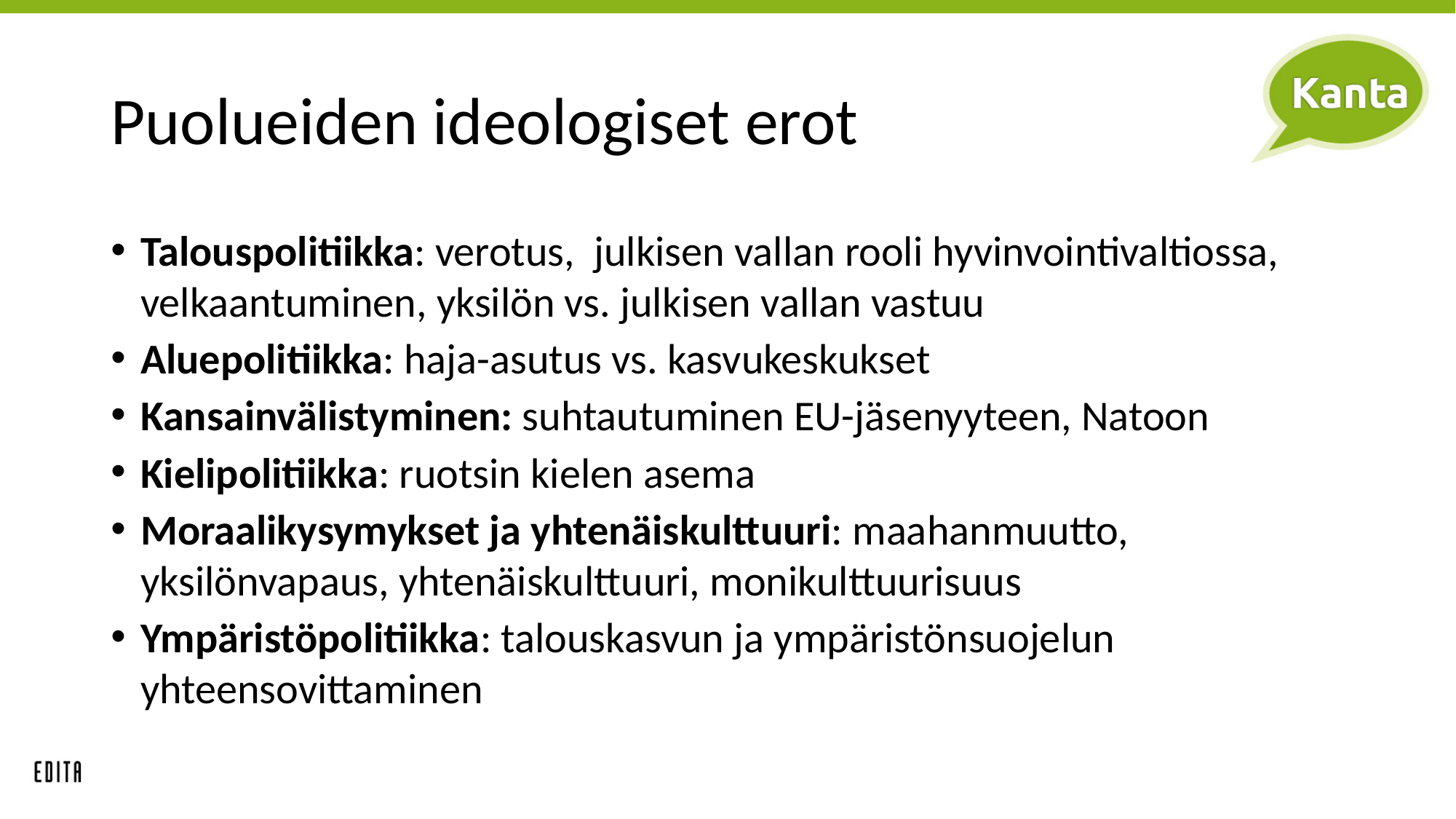

# Puolueiden ideologiset erot
Talouspolitiikka: verotus,  julkisen vallan rooli hyvinvointivaltiossa, velkaantuminen, yksilön vs. julkisen vallan vastuu
Aluepolitiikka: haja-asutus vs. kasvukeskukset
Kansainvälistyminen: suhtautuminen EU-jäsenyyteen, Natoon
Kielipolitiikka: ruotsin kielen asema
Moraalikysymykset ja yhtenäiskulttuuri: maahanmuutto, yksilönvapaus, yhtenäiskulttuuri, monikulttuurisuus
Ympäristöpolitiikka: talouskasvun ja ympäristönsuojelun yhteensovittaminen